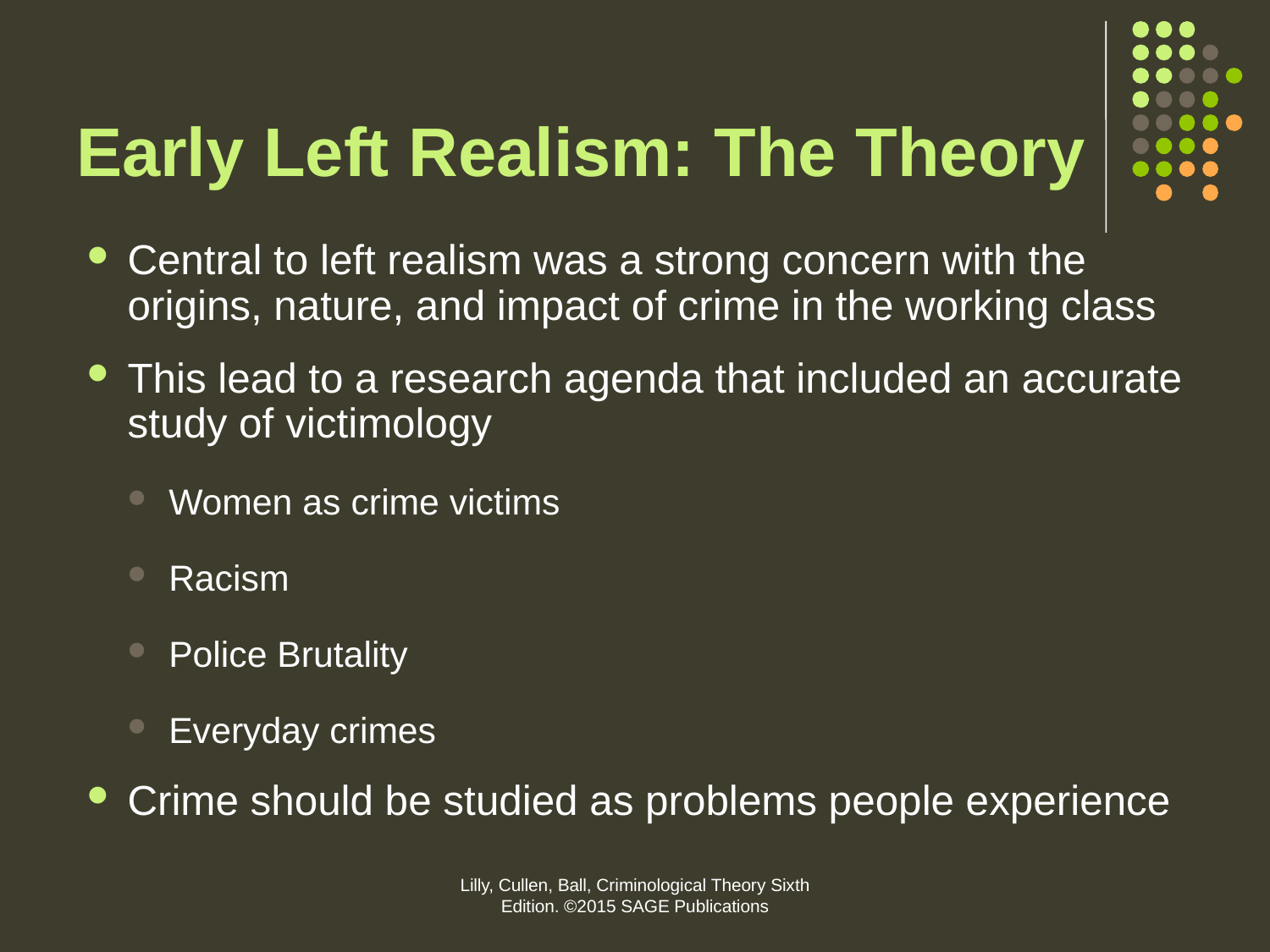

# Early Left Realism: The Theory
Central to left realism was a strong concern with the origins, nature, and impact of crime in the working class

This lead to a research agenda that included an accurate study of victimology

Women as crime victims

Racism

Police Brutality

Everyday crimes

Crime should be studied as problems people experience
Lilly, Cullen, Ball, Criminological Theory Sixth Edition. ©2015 SAGE Publications